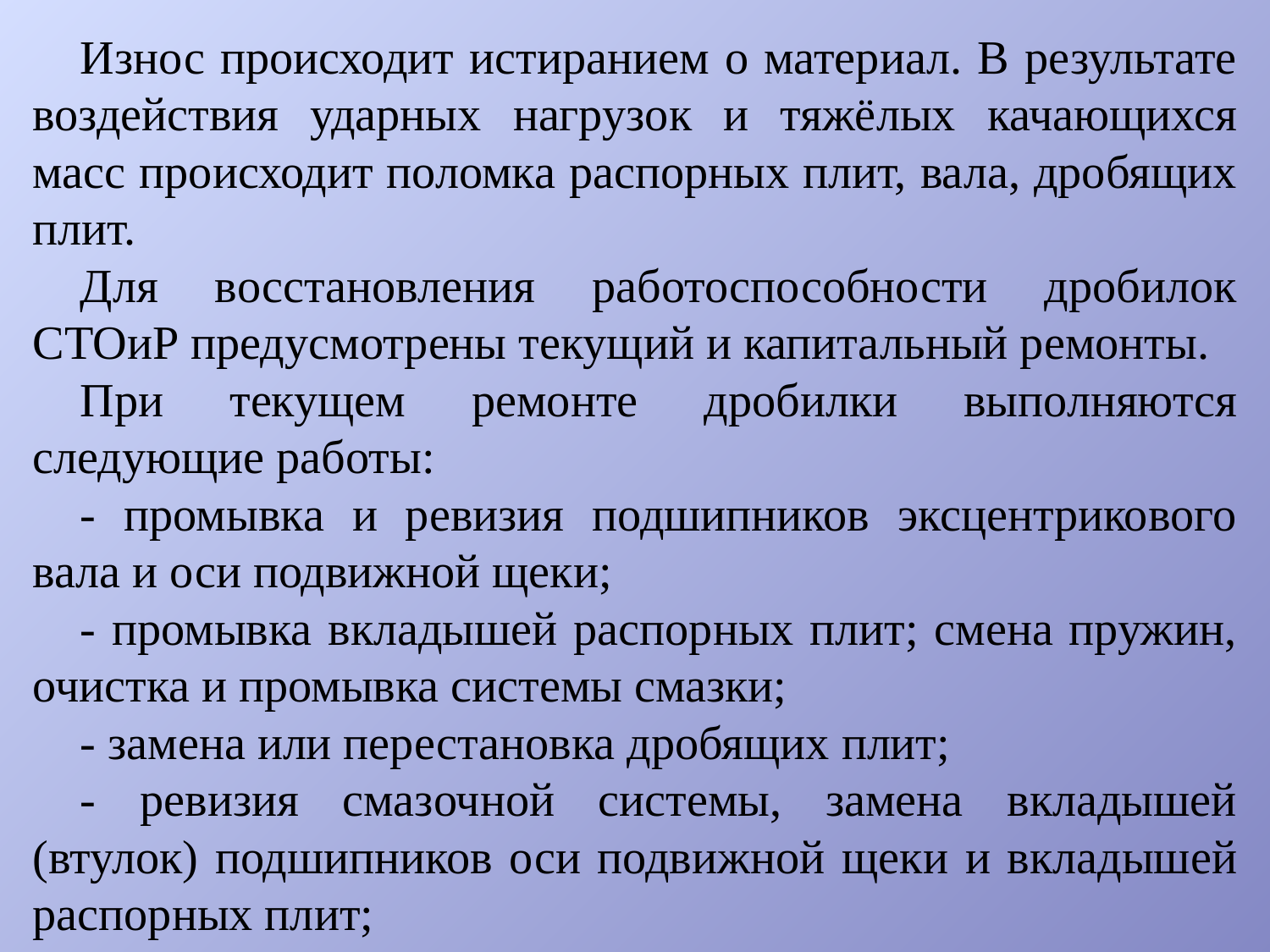

Износ происходит истиранием о материал. В результате воздействия ударных нагрузок и тяжёлых качающихся масс происходит поломка распорных плит, вала, дробящих плит.
Для восстановления работоспособности дробилок СТОиР предусмотрены текущий и капитальный ремонты.
При текущем ремонте дробилки выполняются следующие работы:
- промывка и ревизия подшипников эксцентрикового вала и оси подвижной щеки;
- промывка вкладышей распорных плит; смена пружин, очистка и промывка системы смазки;
- замена или перестановка дробящих плит;
- ревизия смазочной системы, замена вкладышей (втулок) подшипников оси подвижной щеки и вкладышей распорных плит;